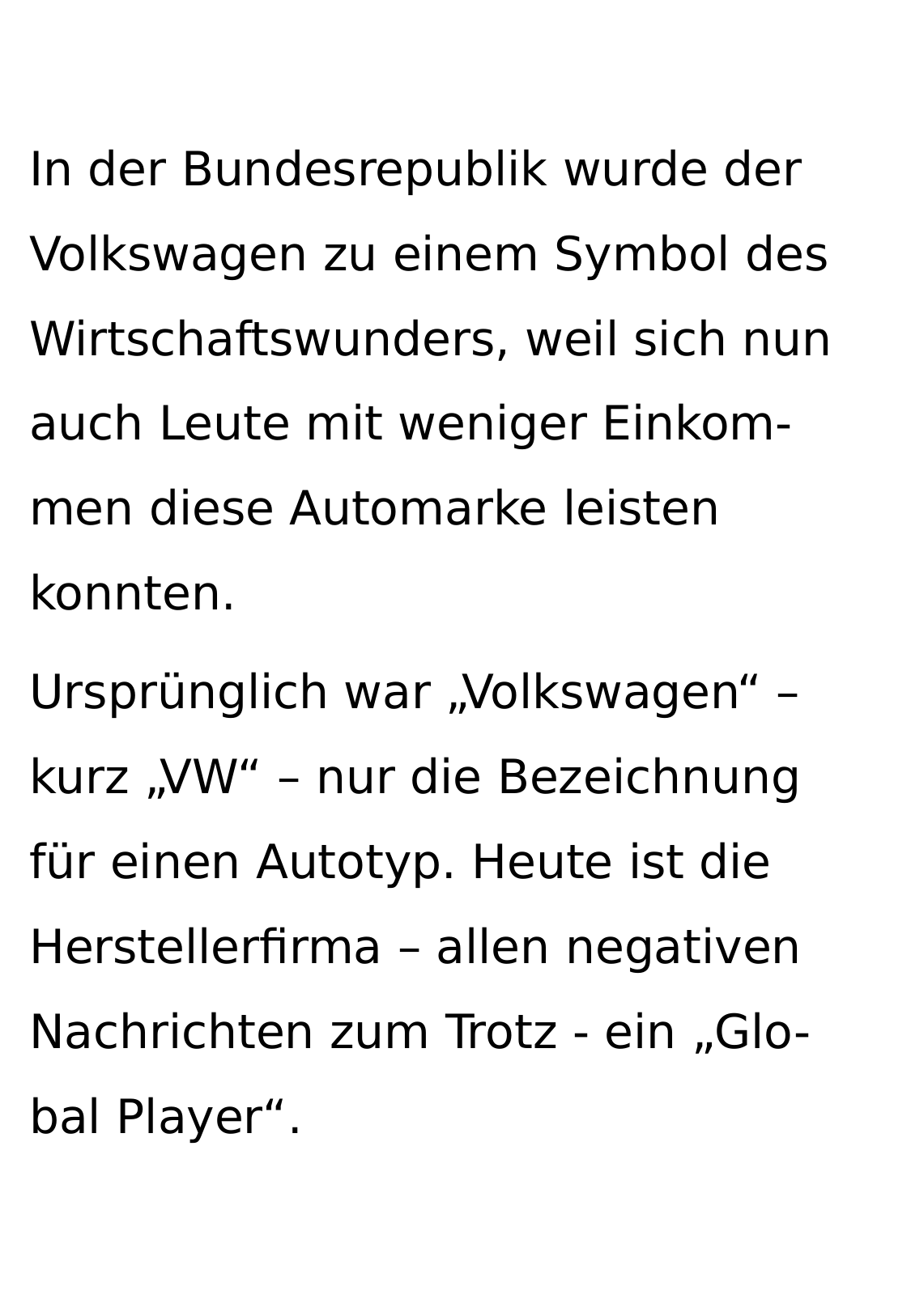

In der Bundesrepublik wurde der Volkswagen zu einem Symbol des Wirtschaftswunders, weil sich nun auch Leute mit weniger Einkom-men diese Automarke leisten konnten.
Ursprünglich war „Volkswagen“ – kurz „VW“ – nur die Bezeichnung für einen Autotyp. Heute ist die Herstellerfirma – allen negativen Nachrichten zum Trotz - ein „Glo-bal Player“.